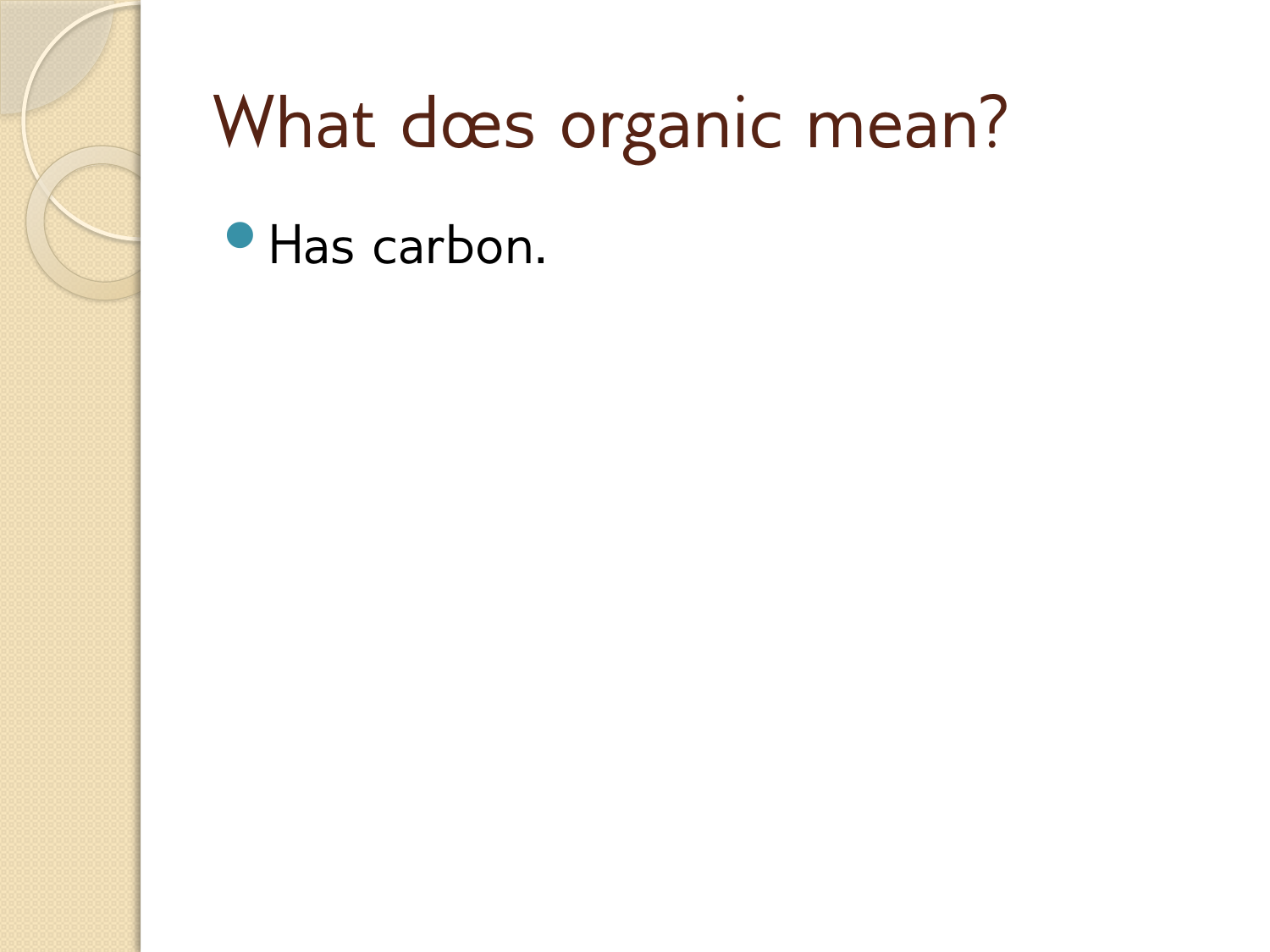

# What does organic mean?
Has carbon.